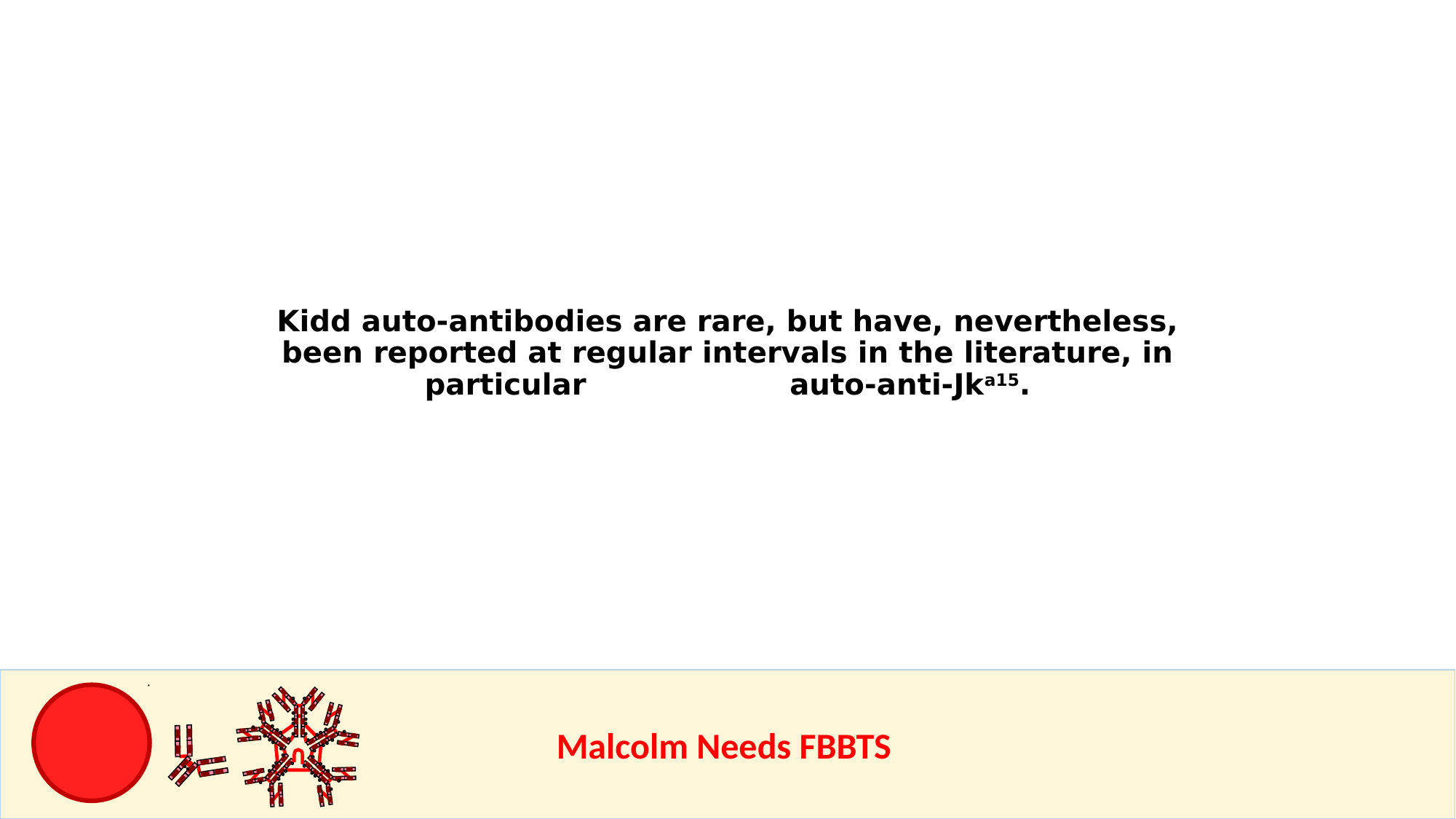

Kidd auto-antibodies are rare, but have, nevertheless, been reported at regular intervals in the literature, in particular                    auto-anti-Jka15.
					Malcolm Needs FBBTS